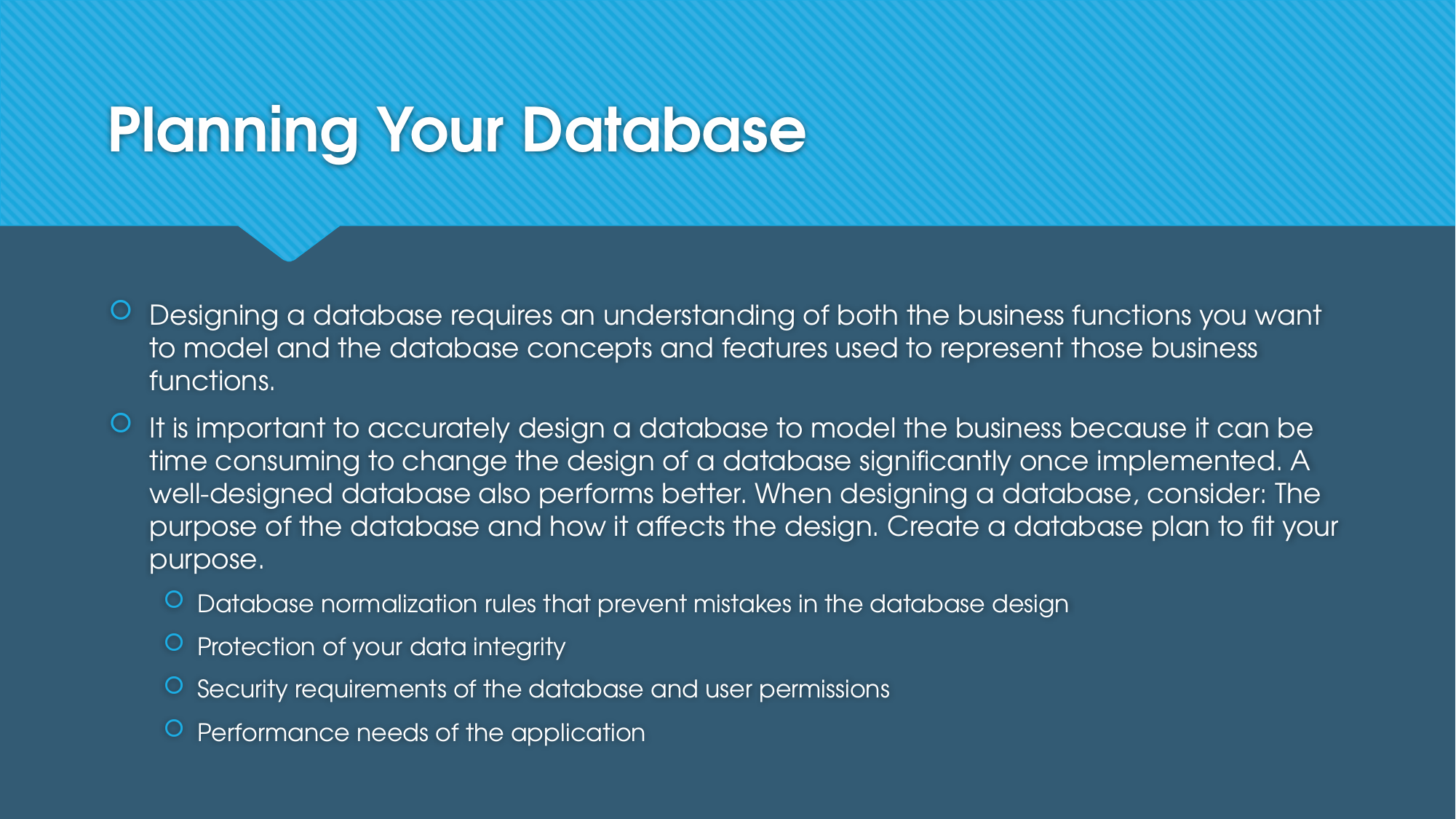

# Planning Your Database
Designing a database requires an understanding of both the business functions you want to model and the database concepts and features used to represent those business functions.
It is important to accurately design a database to model the business because it can be time consuming to change the design of a database significantly once implemented. A well-designed database also performs better. When designing a database, consider: The purpose of the database and how it affects the design. Create a database plan to fit your purpose.
Database normalization rules that prevent mistakes in the database design
Protection of your data integrity
Security requirements of the database and user permissions
Performance needs of the application